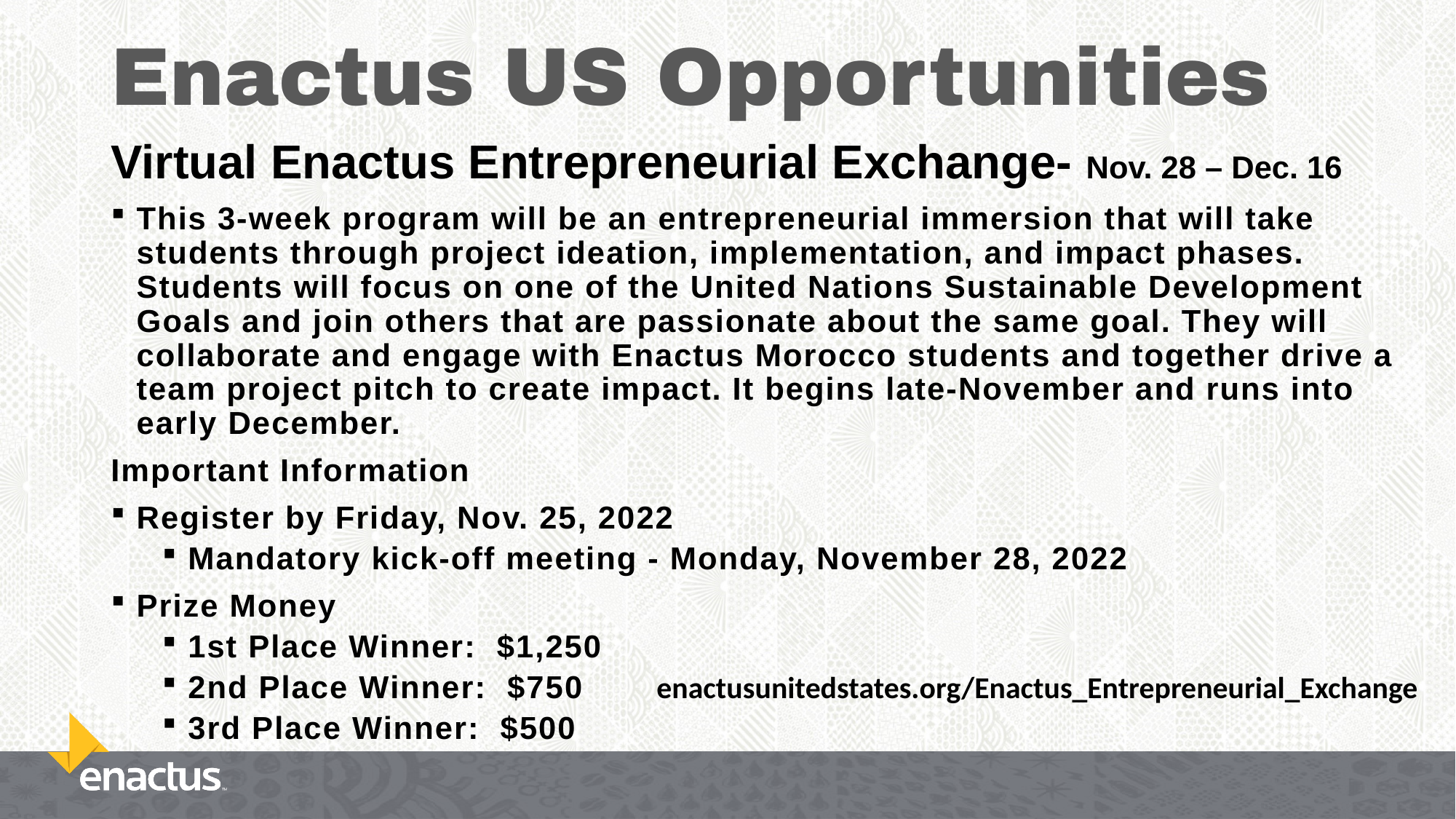

# Enactus US Opportunities
Virtual Enactus Entrepreneurial Exchange- Nov. 28 – Dec. 16
This 3-week program will be an entrepreneurial immersion that will take students through project ideation, implementation, and impact phases. Students will focus on one of the United Nations Sustainable Development Goals and join others that are passionate about the same goal. They will collaborate and engage with Enactus Morocco students and together drive a team project pitch to create impact. It begins late-November and runs into early December.
Important Information
Register by Friday, Nov. 25, 2022
Mandatory kick-off meeting - Monday, November 28, 2022
Prize Money
1st Place Winner:  $1,250
2nd Place Winner:  $750
3rd Place Winner:  $500
enactusunitedstates.org/Enactus_Entrepreneurial_Exchange